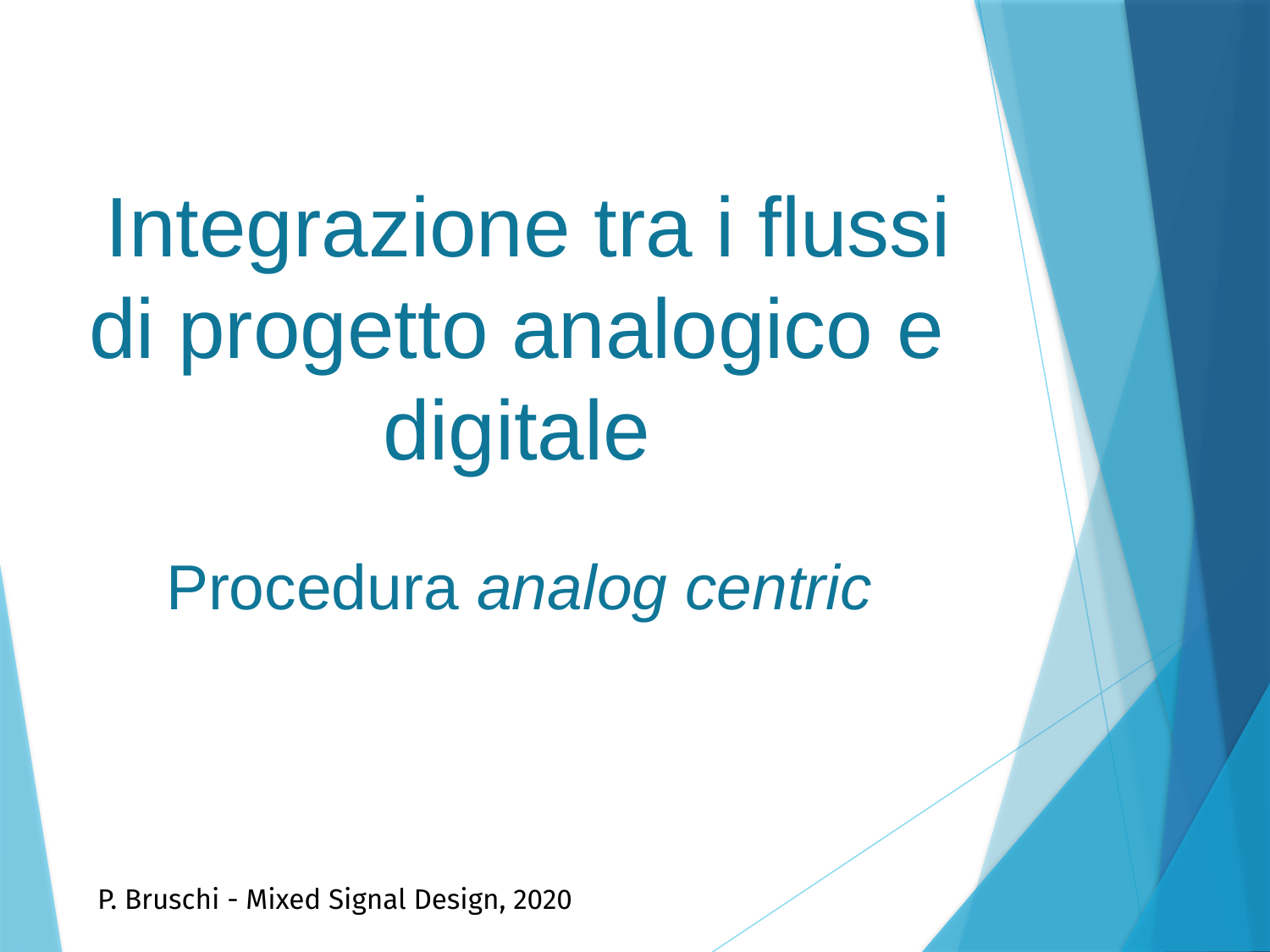

Integrazione tra i flussi
di progetto analogico e
digitale
Procedura analog centric
P. Bruschi - Mixed Signal Design, 2020